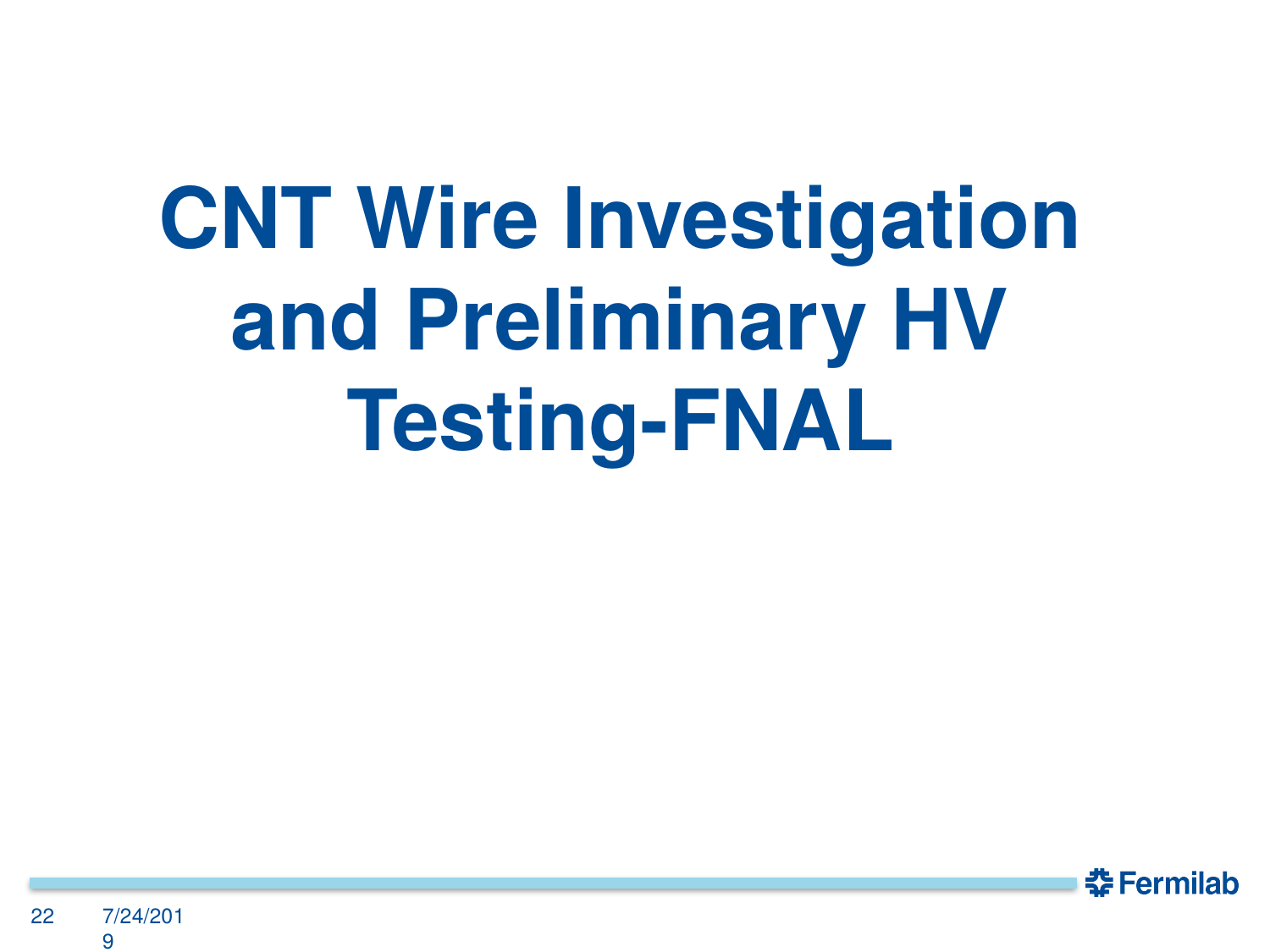

# CNT Wire Investigation and Preliminary HV Testing-FNAL
22
7/24/2019